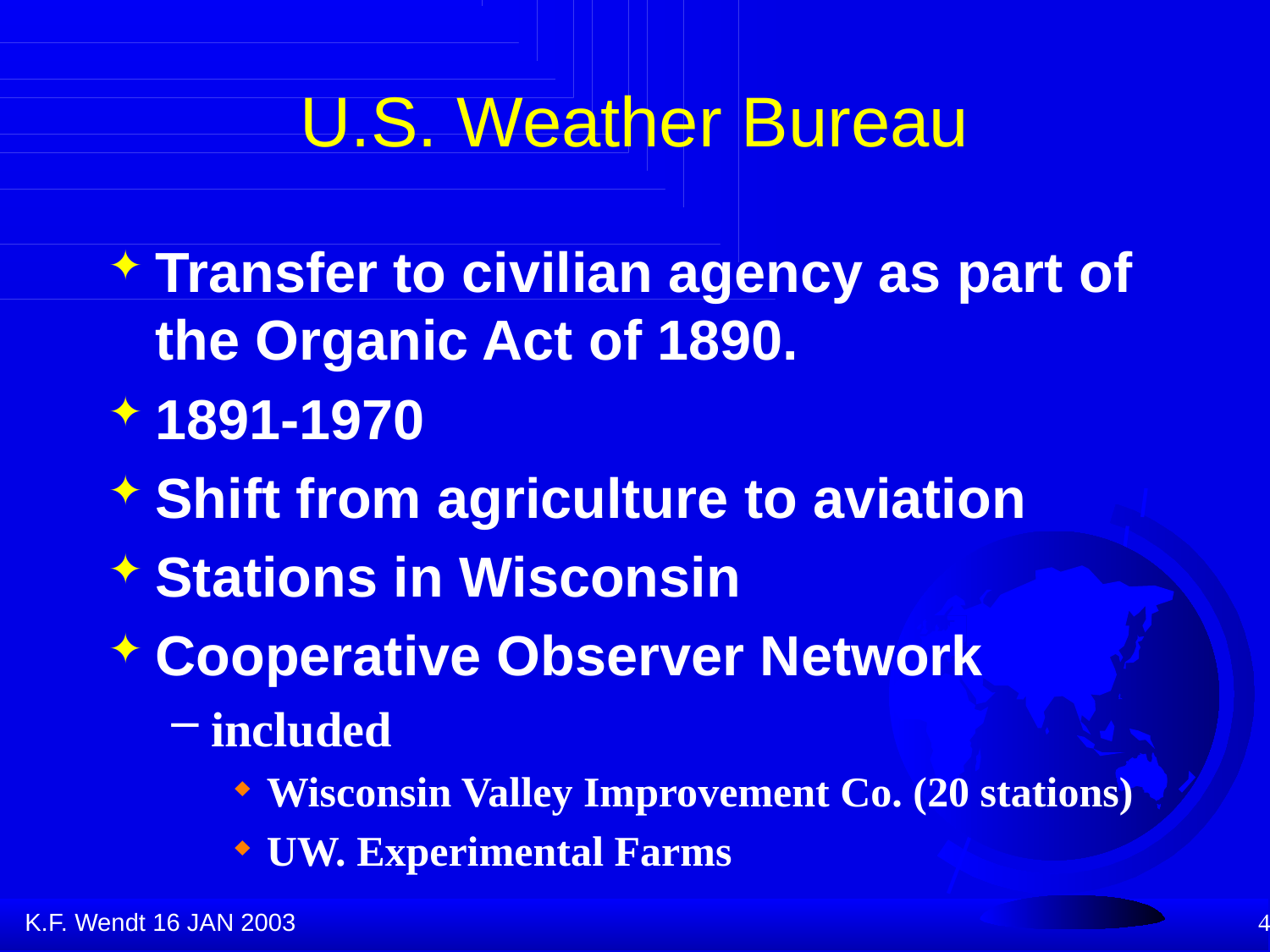

# U.S. Weather Bureau
Transfer to civilian agency as part of the Organic Act of 1890.
1891-1970
Shift from agriculture to aviation
Stations in Wisconsin
Cooperative Observer Network
included
Wisconsin Valley Improvement Co. (20 stations)
UW. Experimental Farms